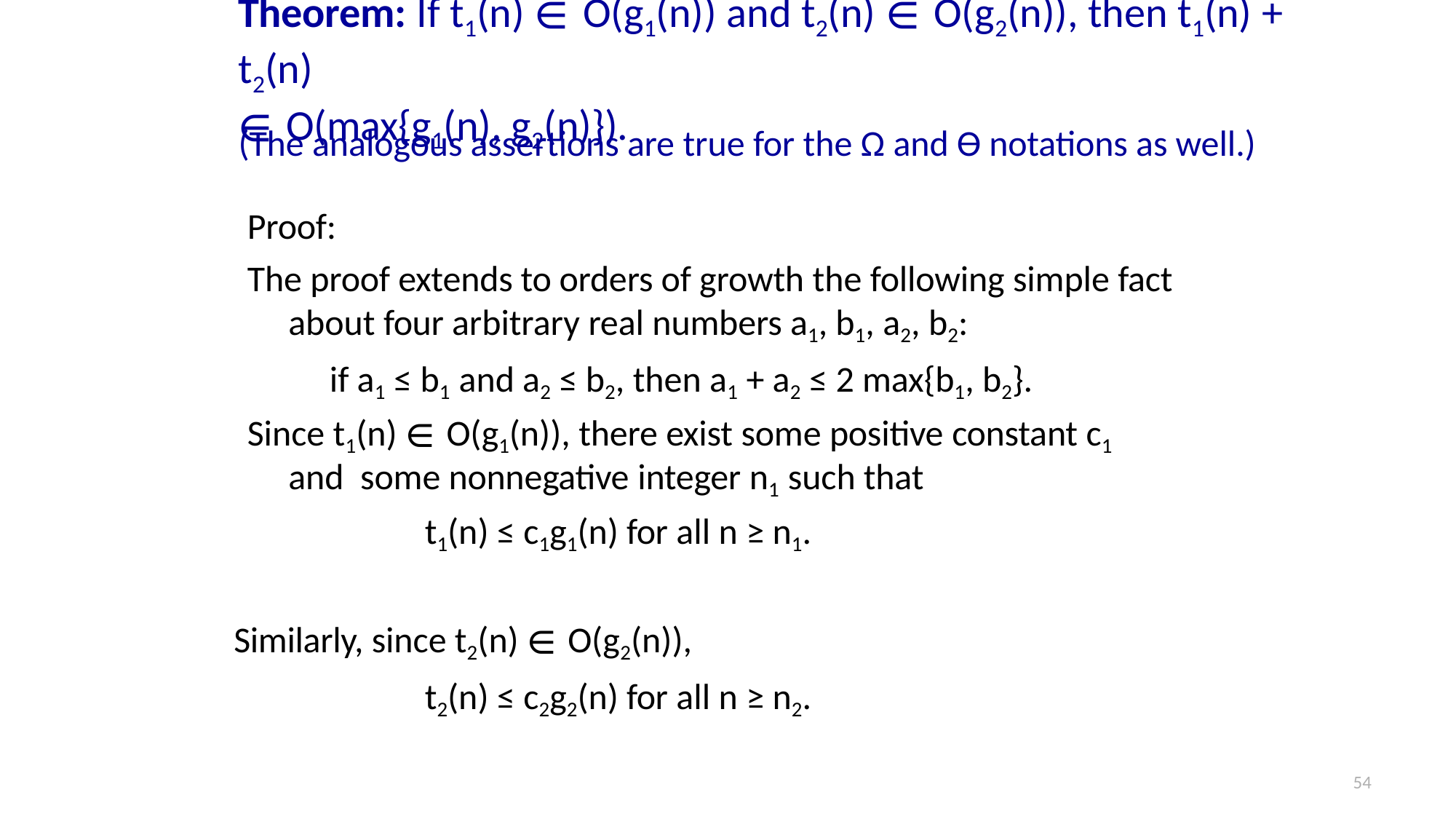

# Theorem: If t1(n) ∈ O(g1(n)) and t2(n) ∈ O(g2(n)), then t1(n) + t2(n)
∈ O(max{g1(n), g2(n)}).
(The analogous assertions are true for the Ω and Ө notations as well.)

Proof:
The proof extends to orders of growth the following simple fact  about four arbitrary real numbers a1, b1, a2, b2:
if a1 ≤ b1 and a2 ≤ b2, then a1 + a2 ≤ 2 max{b1, b2}.
Since t1(n) ∈ O(g1(n)), there exist some positive constant c1 and  some nonnegative integer n1 such that
t1(n) ≤ c1g1(n) for all n ≥ n1.

Similarly, since t2(n) ∈ O(g2(n)),
t2(n) ≤ c2g2(n) for all n ≥ n2.
54